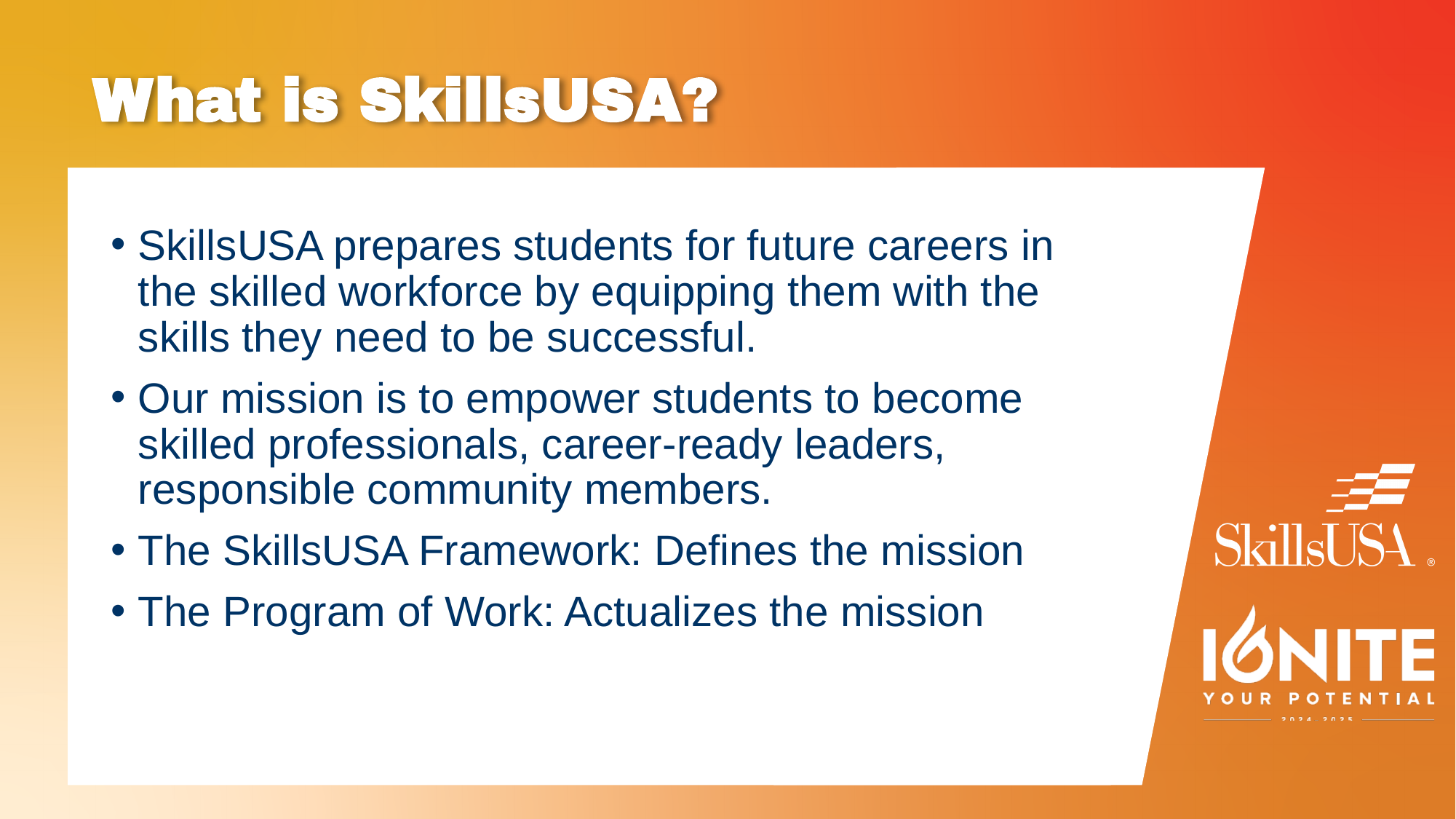

# What is SkillsUSA?
SkillsUSA prepares students for future careers in the skilled workforce by equipping them with the skills they need to be successful.
Our mission is to empower students to become skilled professionals, career-ready leaders, responsible community members.
The SkillsUSA Framework: Defines the mission
The Program of Work: Actualizes the mission